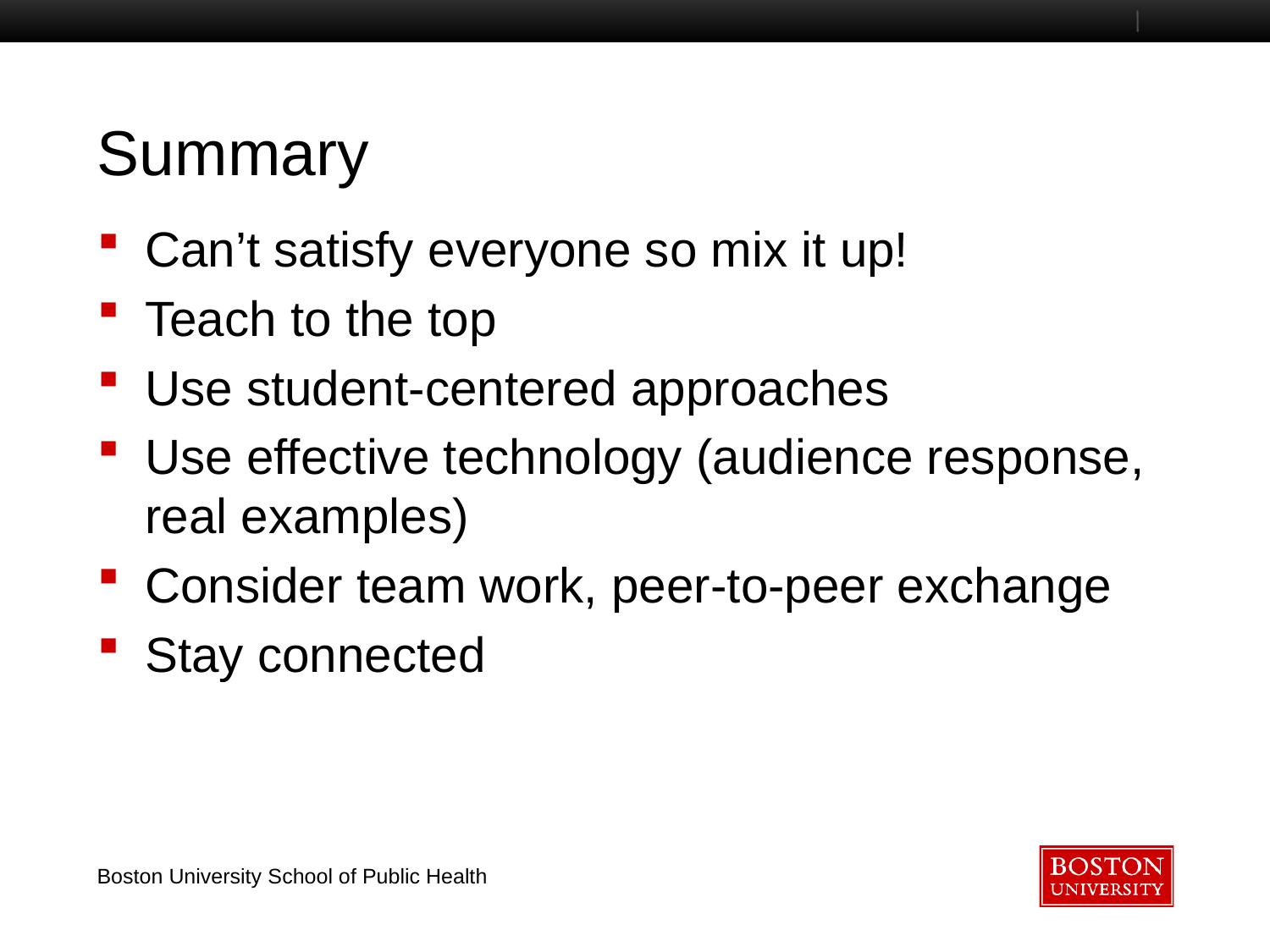

# Summary
Can’t satisfy everyone so mix it up!
Teach to the top
Use student-centered approaches
Use effective technology (audience response, real examples)
Consider team work, peer-to-peer exchange
Stay connected